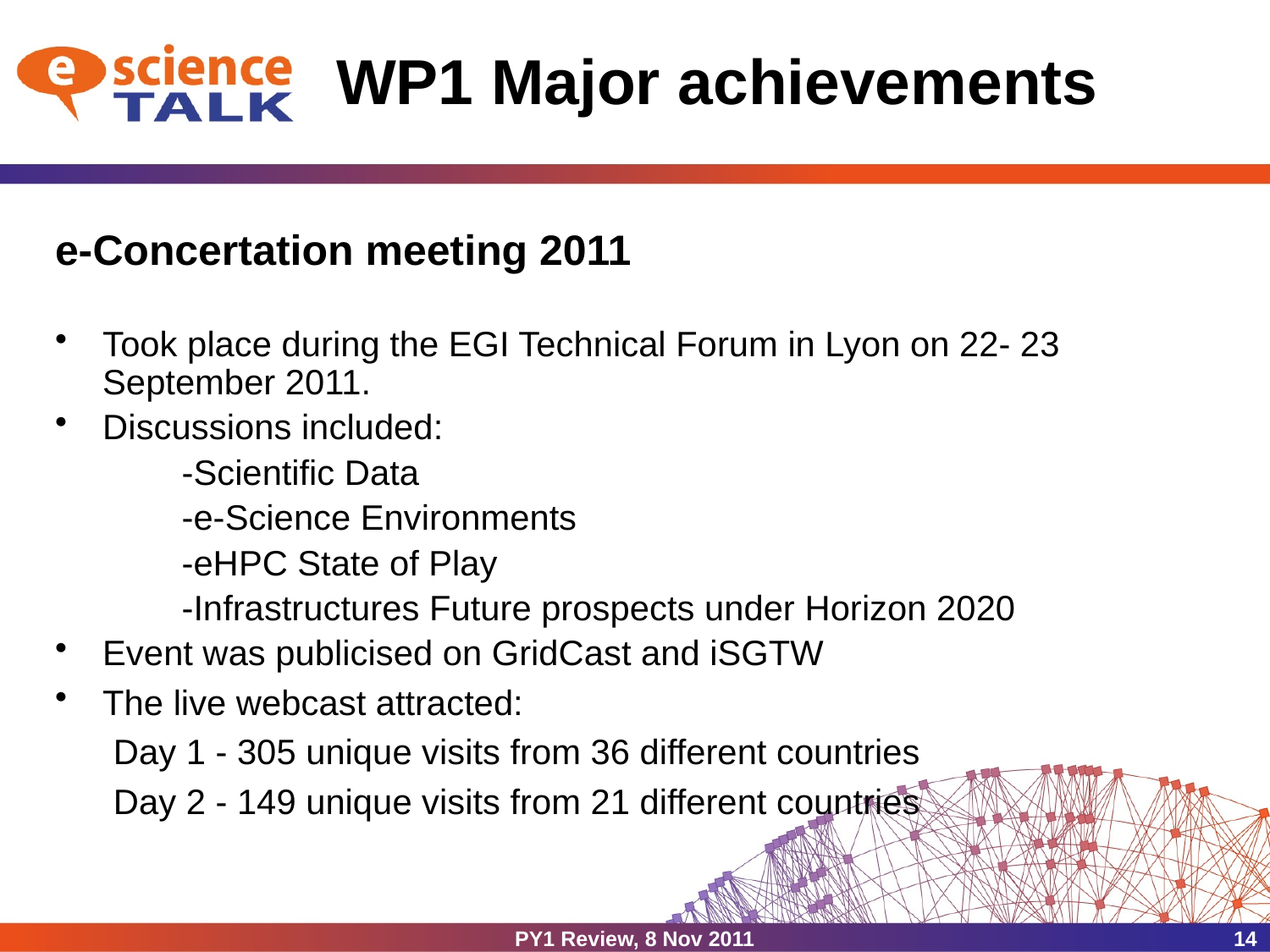

# WP1 Major achievements
e-Concertation meeting 2011

Took place during the EGI Technical Forum in Lyon on 22- 23 September 2011.
Discussions included:
             -Scientific Data
             -e-Science Environments
             -eHPC State of Play
             -Infrastructures Future prospects under Horizon 2020
Event was publicised on GridCast and iSGTW
The live webcast attracted:
      Day 1 - 305 unique visits from 36 different countries
      Day 2 - 149 unique visits from 21 different countries

PY1 Review, 8 Nov 2011
14